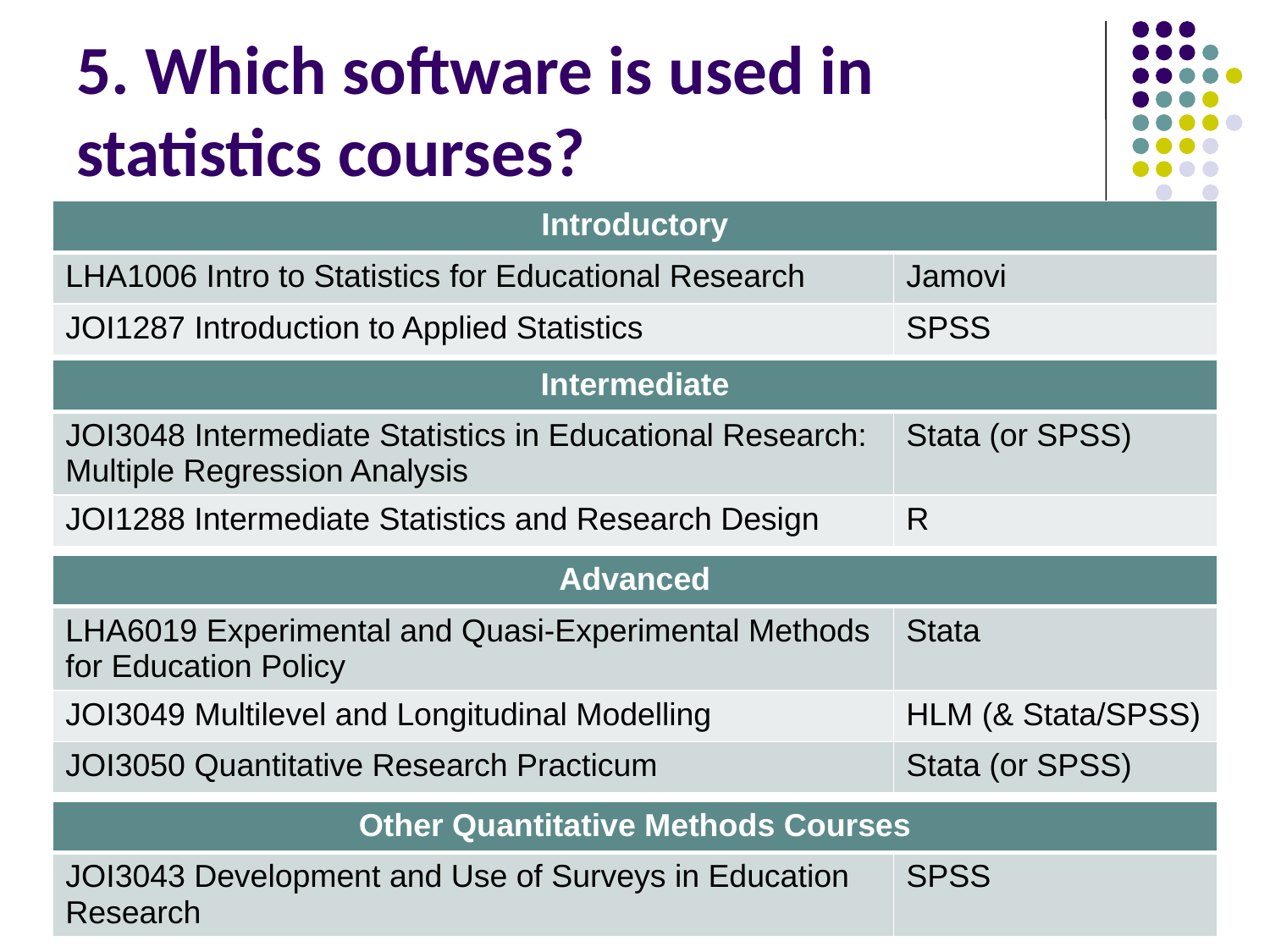

# 5. Which software is used in statistics courses?
| Introductory |  |
| --- | --- |
| LHA1006 Intro to Statistics for Educational Research | Jamovi |
| JOI1287 Introduction to Applied Statistics | SPSS |
| Intermediate |  |
| --- | --- |
| JOI3048 Intermediate Statistics in Educational Research: Multiple Regression Analysis | Stata (or SPSS) |
| JOI1288 Intermediate Statistics and Research Design | R |
| Advanced |  |
| --- | --- |
| LHA6019 Experimental and Quasi-Experimental Methods for Education Policy | Stata |
| JOI3049 Multilevel and Longitudinal Modelling | HLM (& Stata/SPSS) |
| JOI3050 Quantitative Research Practicum | Stata (or SPSS) |
| Other Quantitative Methods Courses |  |
| --- | --- |
| JOI3043 Development and Use of Surveys in Education Research | SPSS |